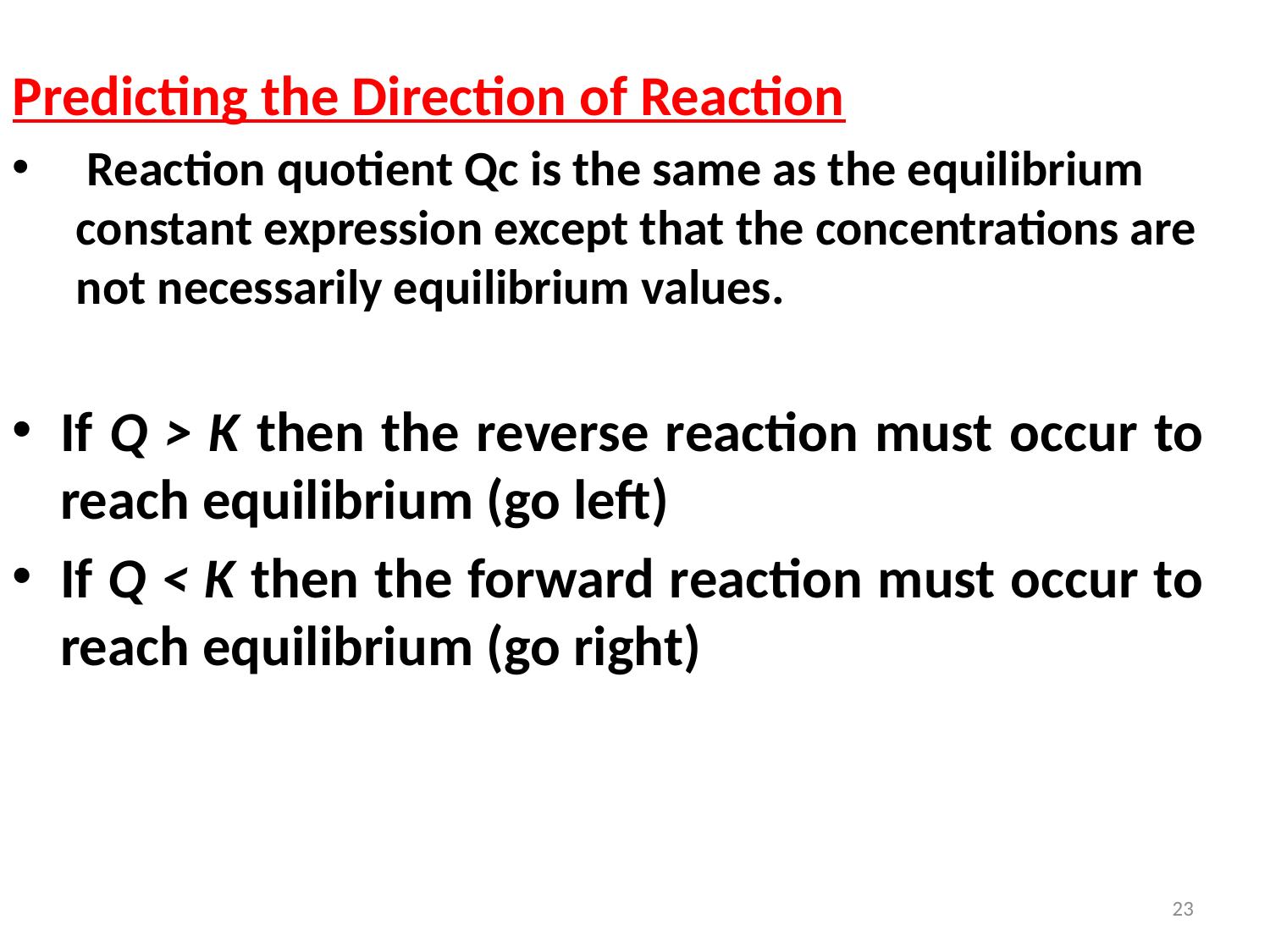

Predicting the Direction of Reaction
 Reaction quotient Qc is the same as the equilibrium constant expression except that the concentrations are not necessarily equilibrium values.

If Q > K then the reverse reaction must occur to reach equilibrium (go left)
If Q < K then the forward reaction must occur to reach equilibrium (go right)
23